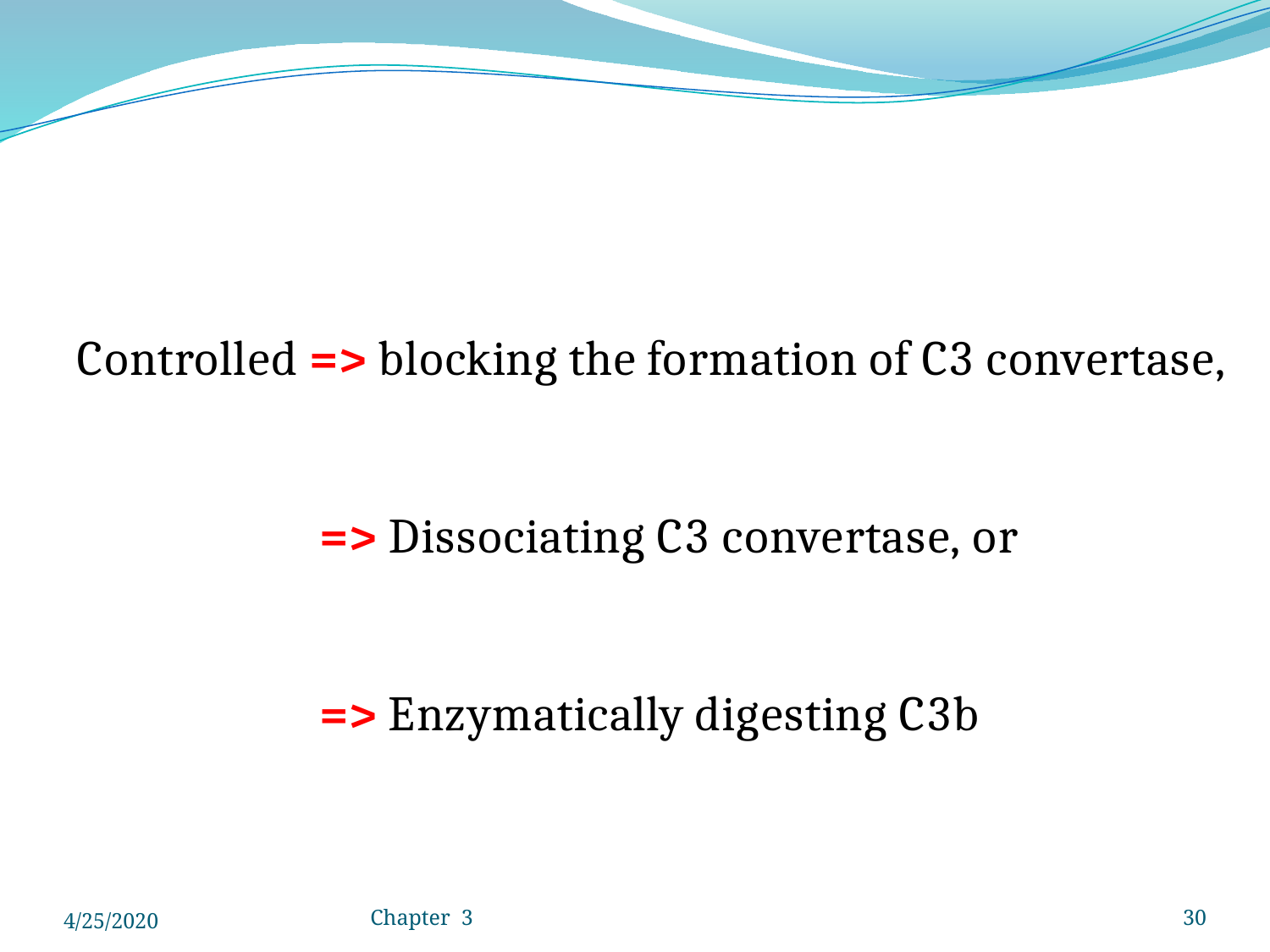

Controlled => blocking the formation of C3 convertase,
                   => Dissociating C3 convertase, or
                   => Enzymatically digesting C3b

4/25/2020
Chapter  3
30